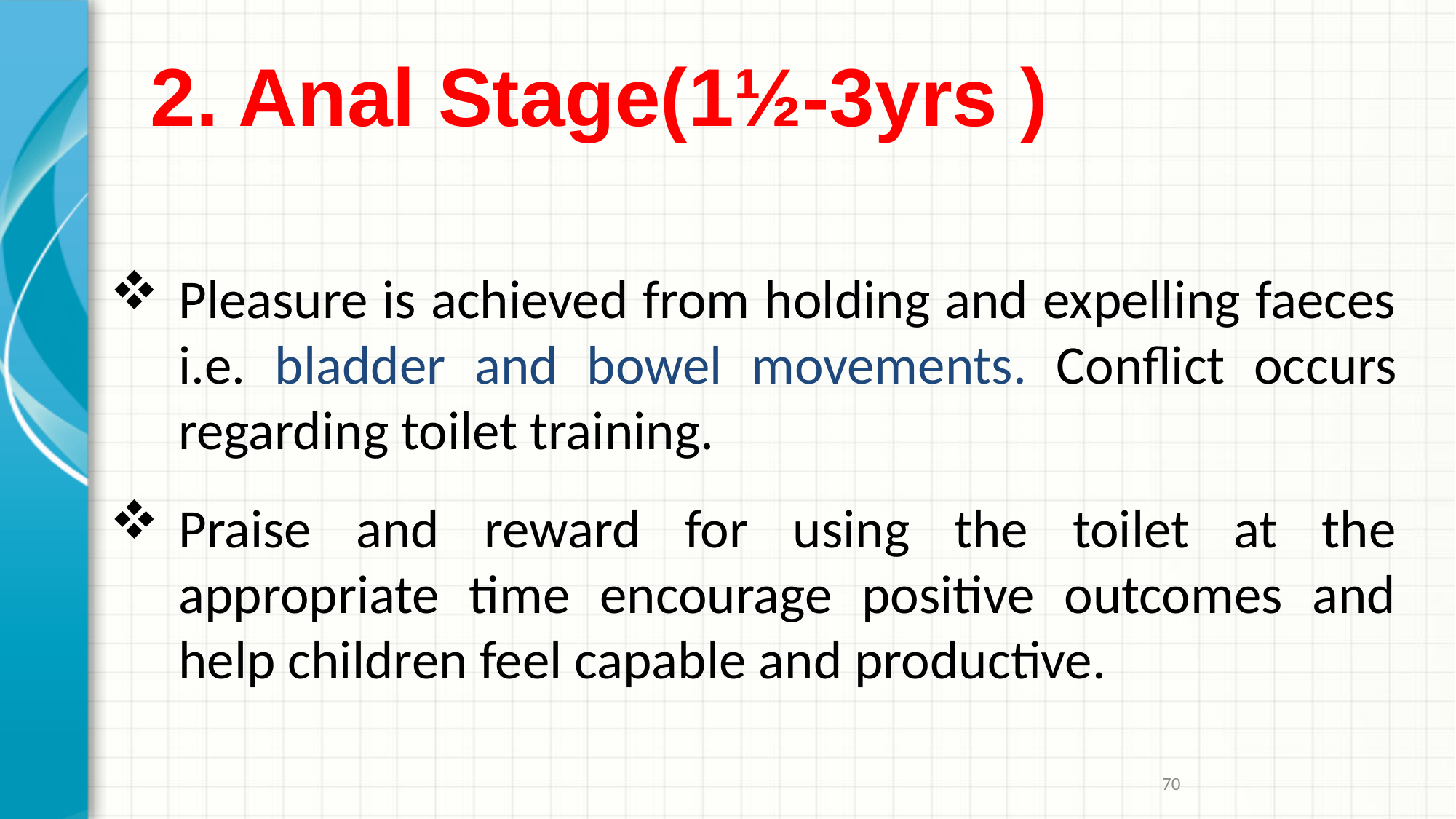

# 2. Anal Stage(1½-3yrs )
Pleasure is achieved from holding and expelling faeces i.e. bladder and bowel movements. Conflict occurs regarding toilet training.

Praise and reward for using the toilet at the appropriate time encourage positive outcomes and help children feel capable and productive.
70